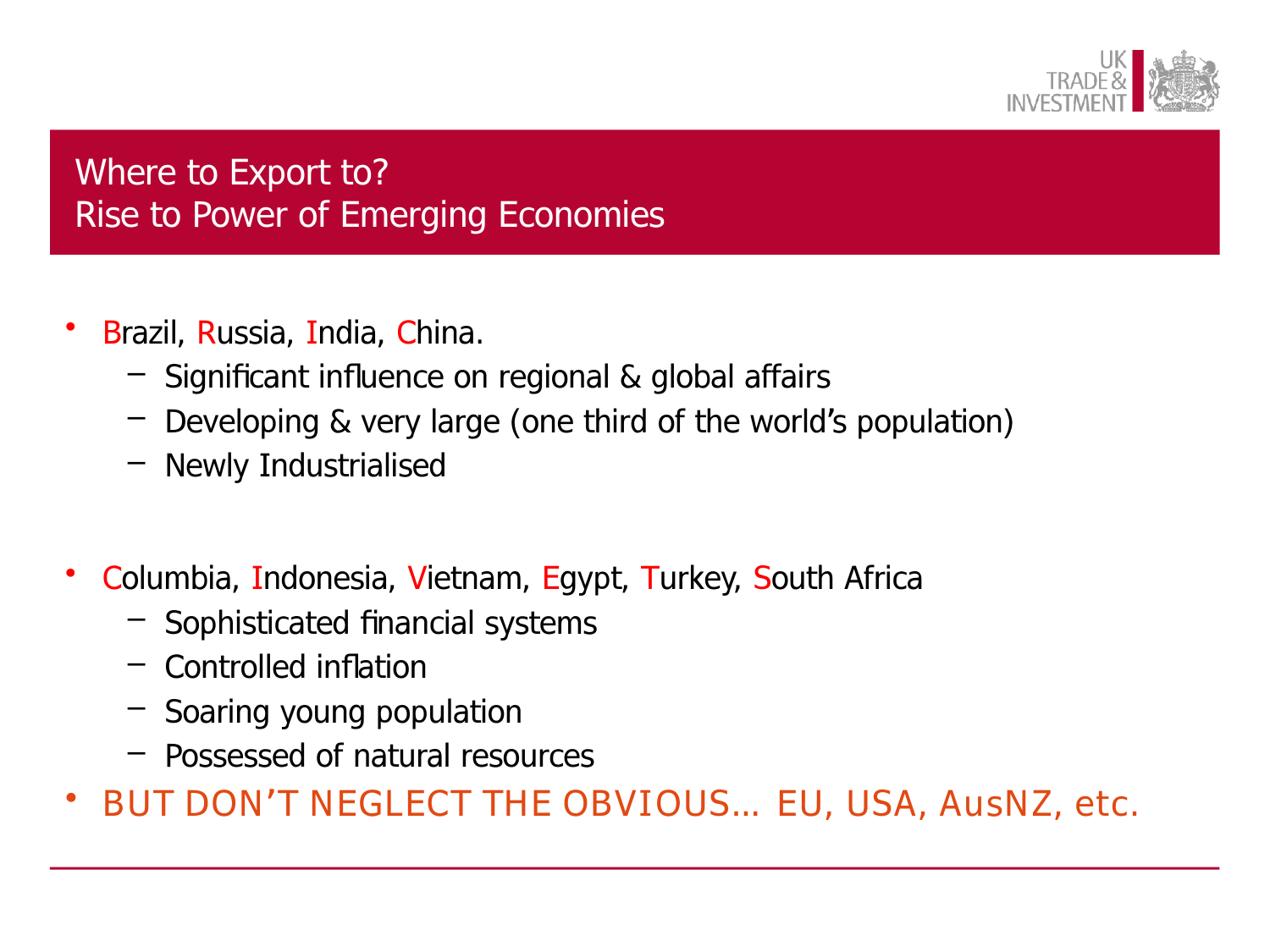

# Where to Export to? Rise to Power of Emerging Economies
Brazil, Russia, India, China.
Significant influence on regional & global affairs
Developing & very large (one third of the world’s population)
Newly Industrialised

Columbia, Indonesia, Vietnam, Egypt, Turkey, South Africa
Sophisticated financial systems
Controlled inflation
Soaring young population
Possessed of natural resources
BUT DON’T NEGLECT THE OBVIOUS… EU, USA, AusNZ, etc.